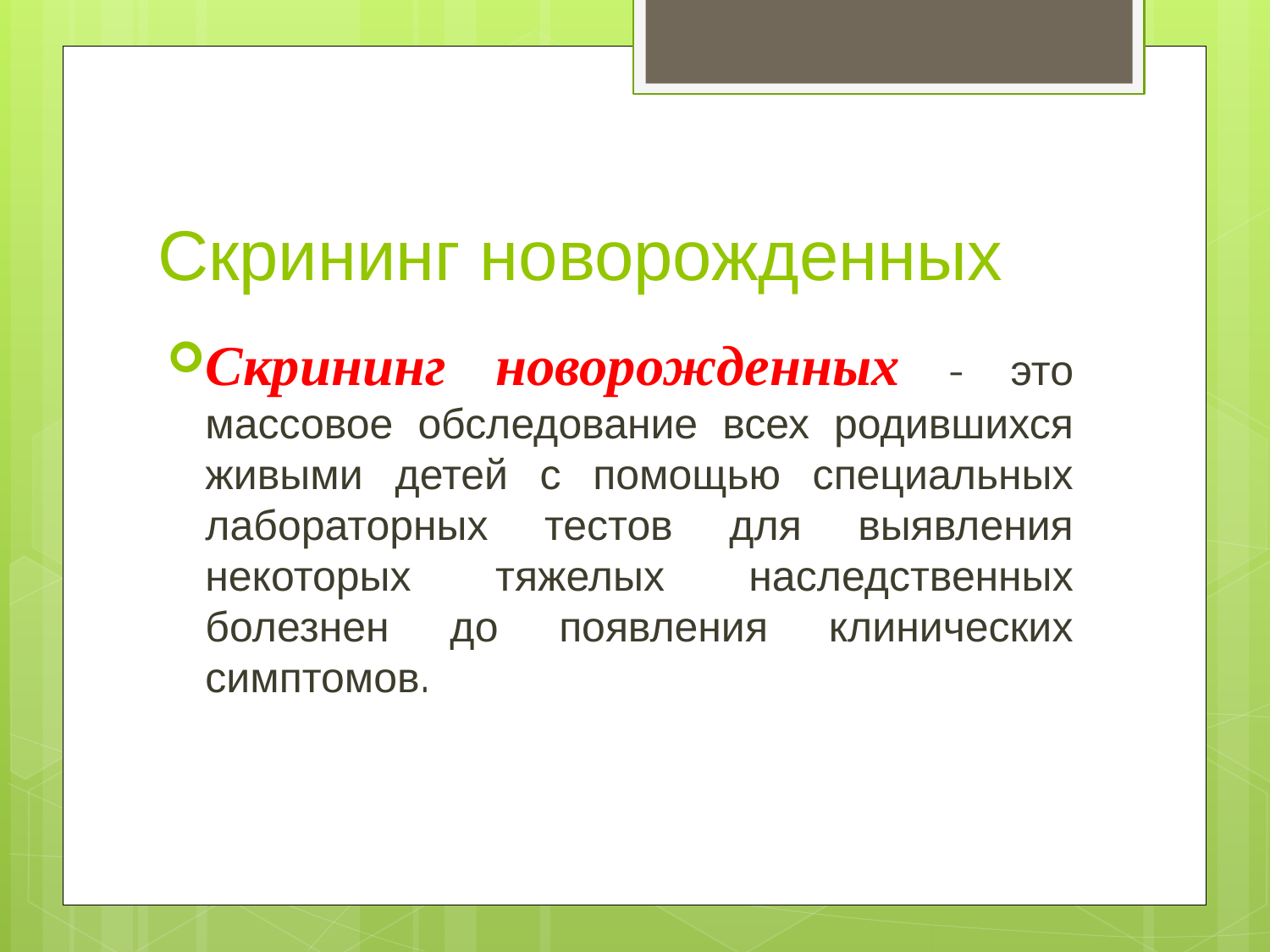

# Скрининг новорожденных
Скрининг новорожденных - это массовое обследование всех родившихся живыми детей с помощью специальных лабораторных тестов для выявления некоторых тяжелых наследственных болезнен до появления клинических симптомов.